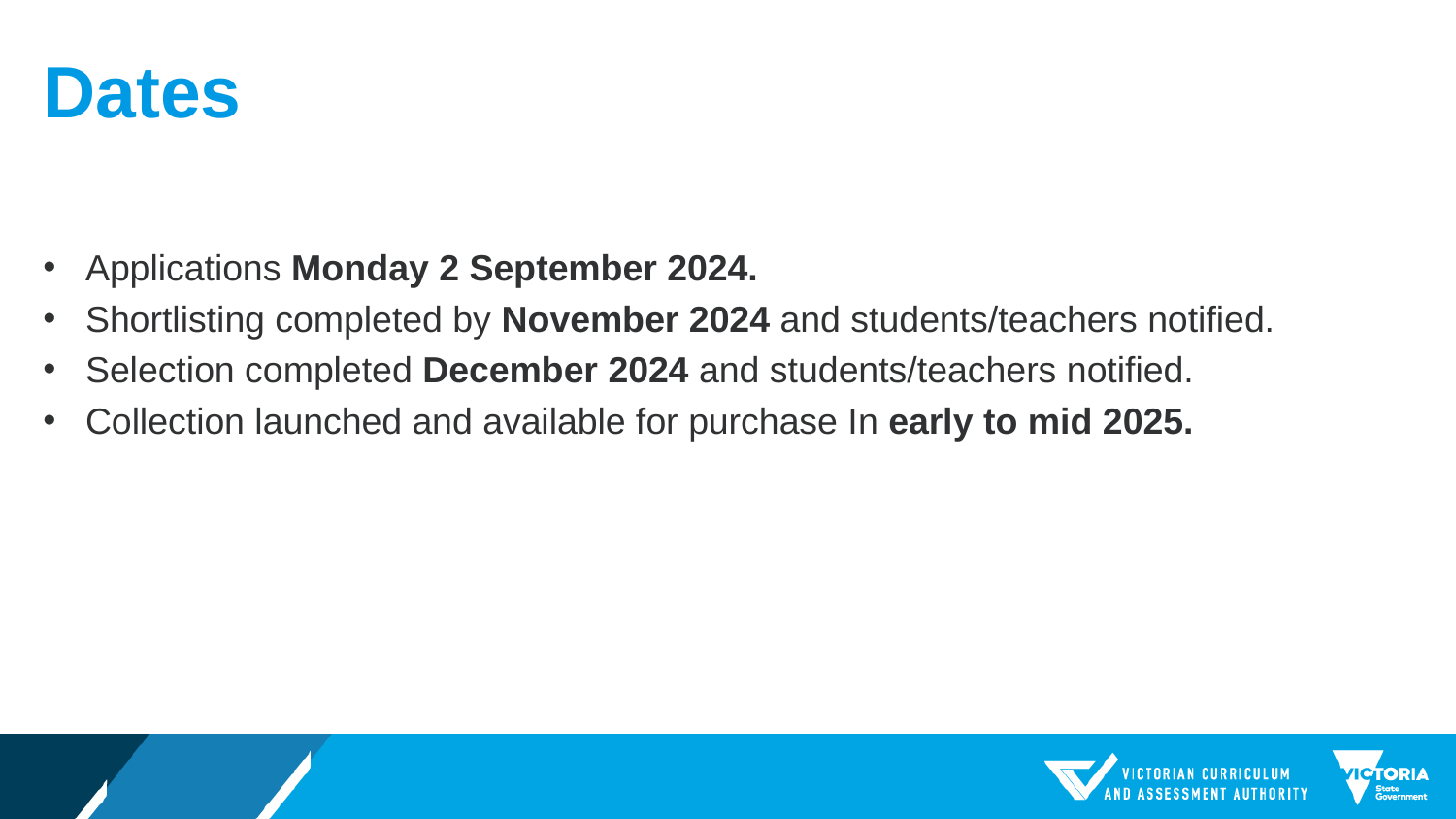

# Dates
Applications Monday 2 September 2024.
Shortlisting completed by November 2024 and students/teachers notified.
Selection completed December 2024 and students/teachers notified.
Collection launched and available for purchase In early to mid 2025.